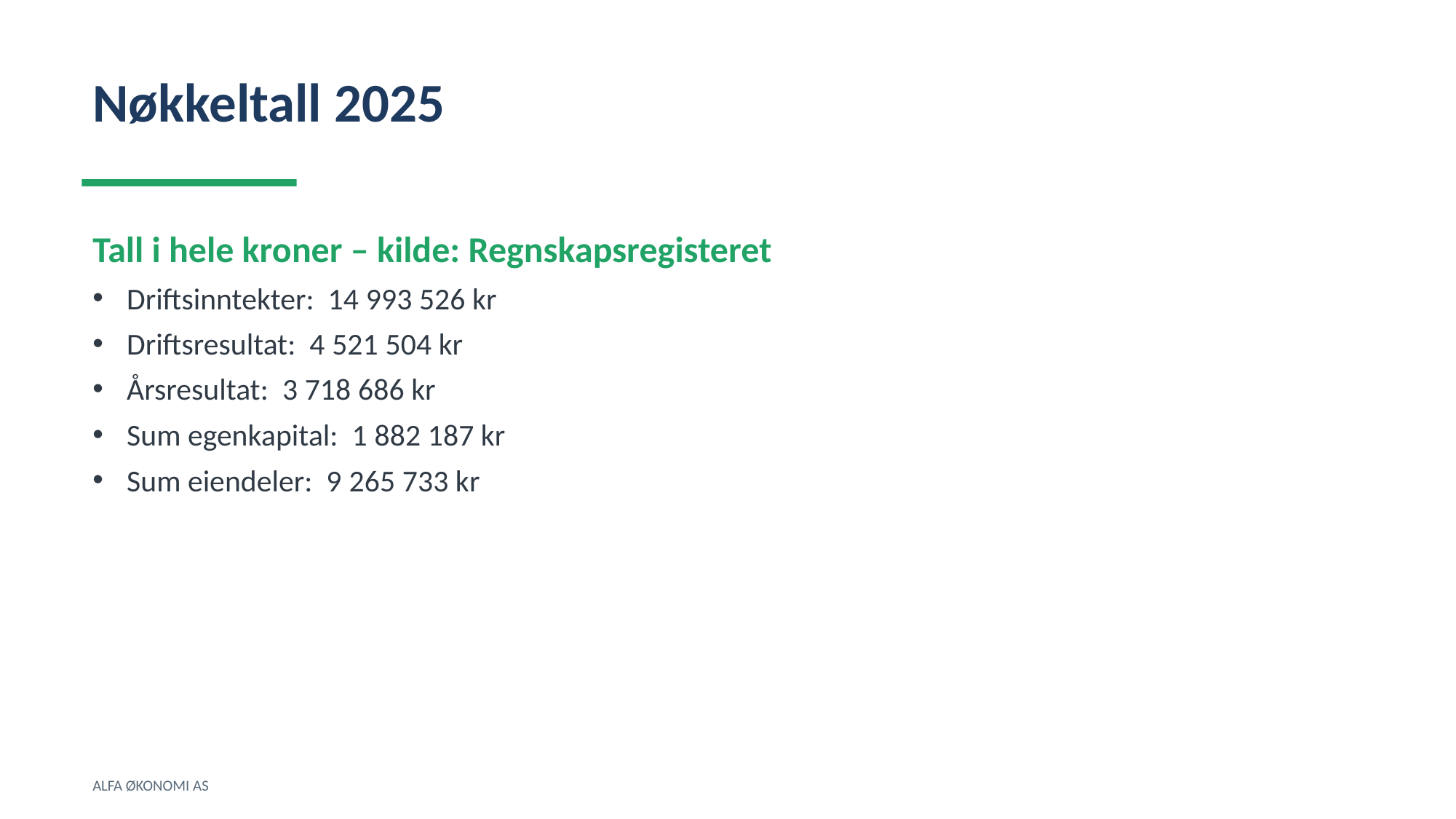

Nøkkeltall 2025

Tall i hele kroner – kilde: Regnskapsregisteret
Driftsinntekter:  14 993 526 kr
Driftsresultat:  4 521 504 kr
Årsresultat:  3 718 686 kr
Sum egenkapital:  1 882 187 kr
Sum eiendeler:  9 265 733 kr
ALFA ØKONOMI AS